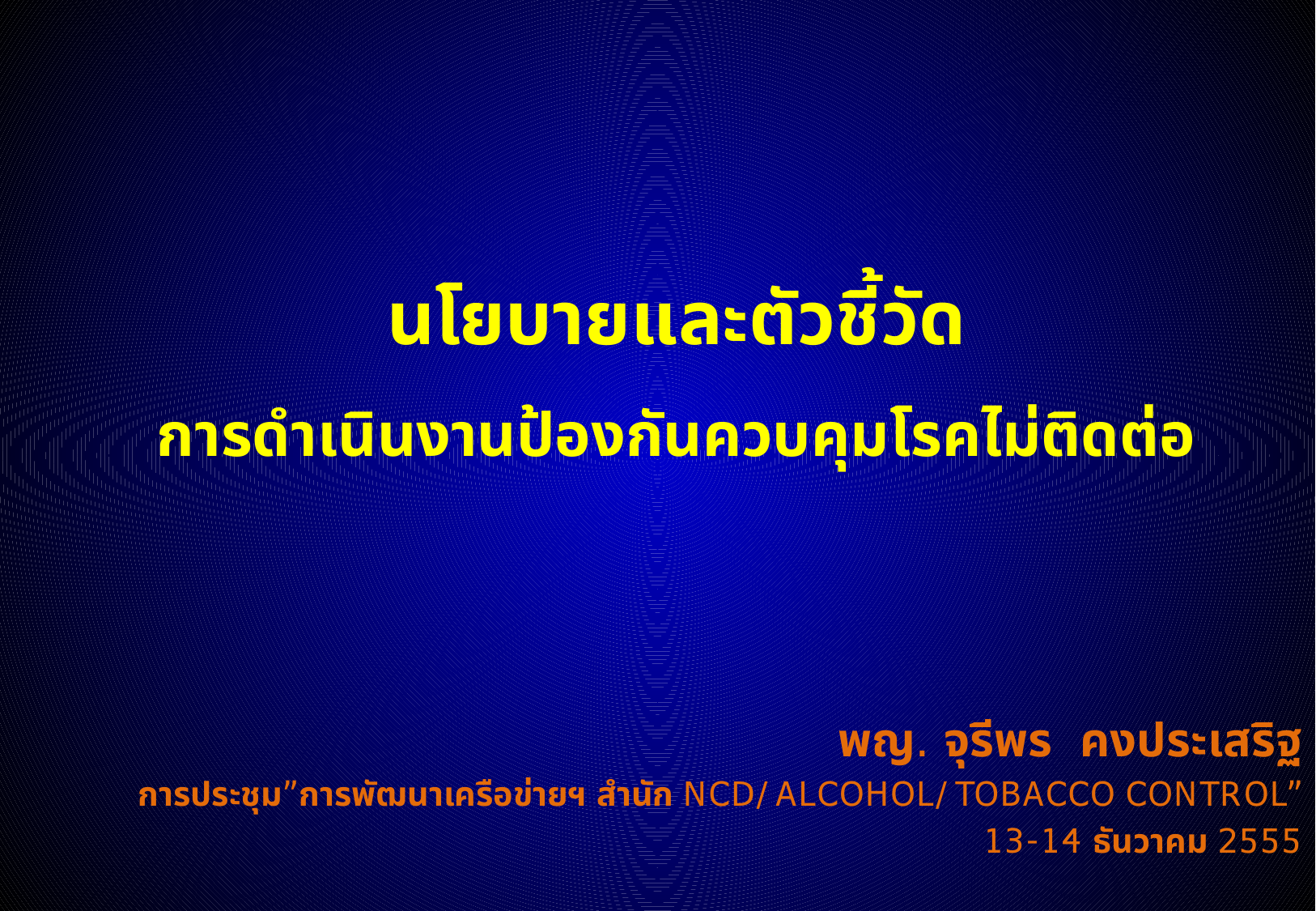

# นโยบายและตัวชี้วัด การดำเนินงานป้องกันควบคุมโรคไม่ติดต่อ
พญ. จุรีพร  คงประเสริฐ
การประชุม”การพัฒนาเครือข่ายฯ สำนัก NCD/ALCOHOL/TOBACCO CONTROL”
13-14 ธันวาคม 2555